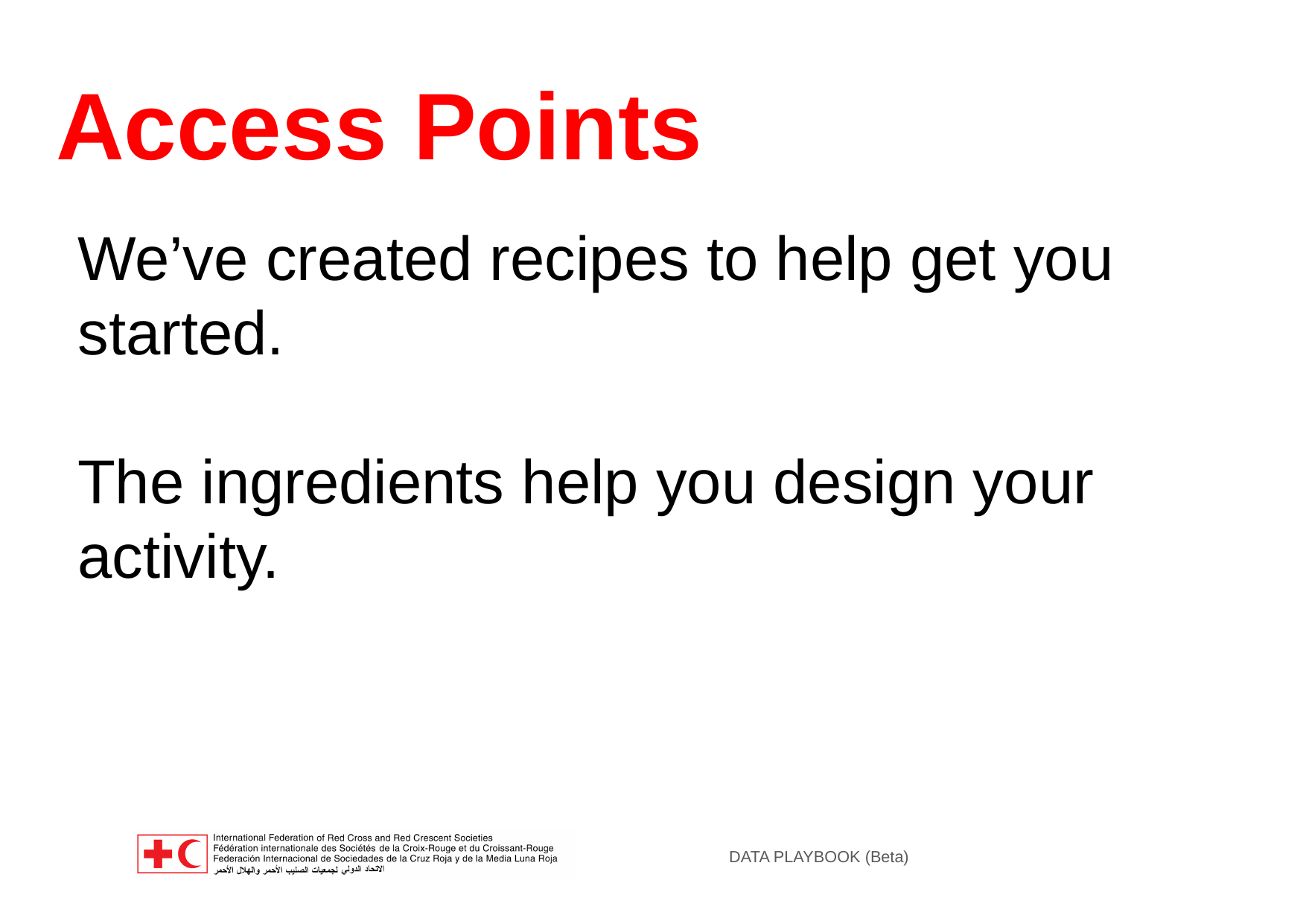

# Access Points
We’ve created recipes to help get you started.

The ingredients help you design your activity.